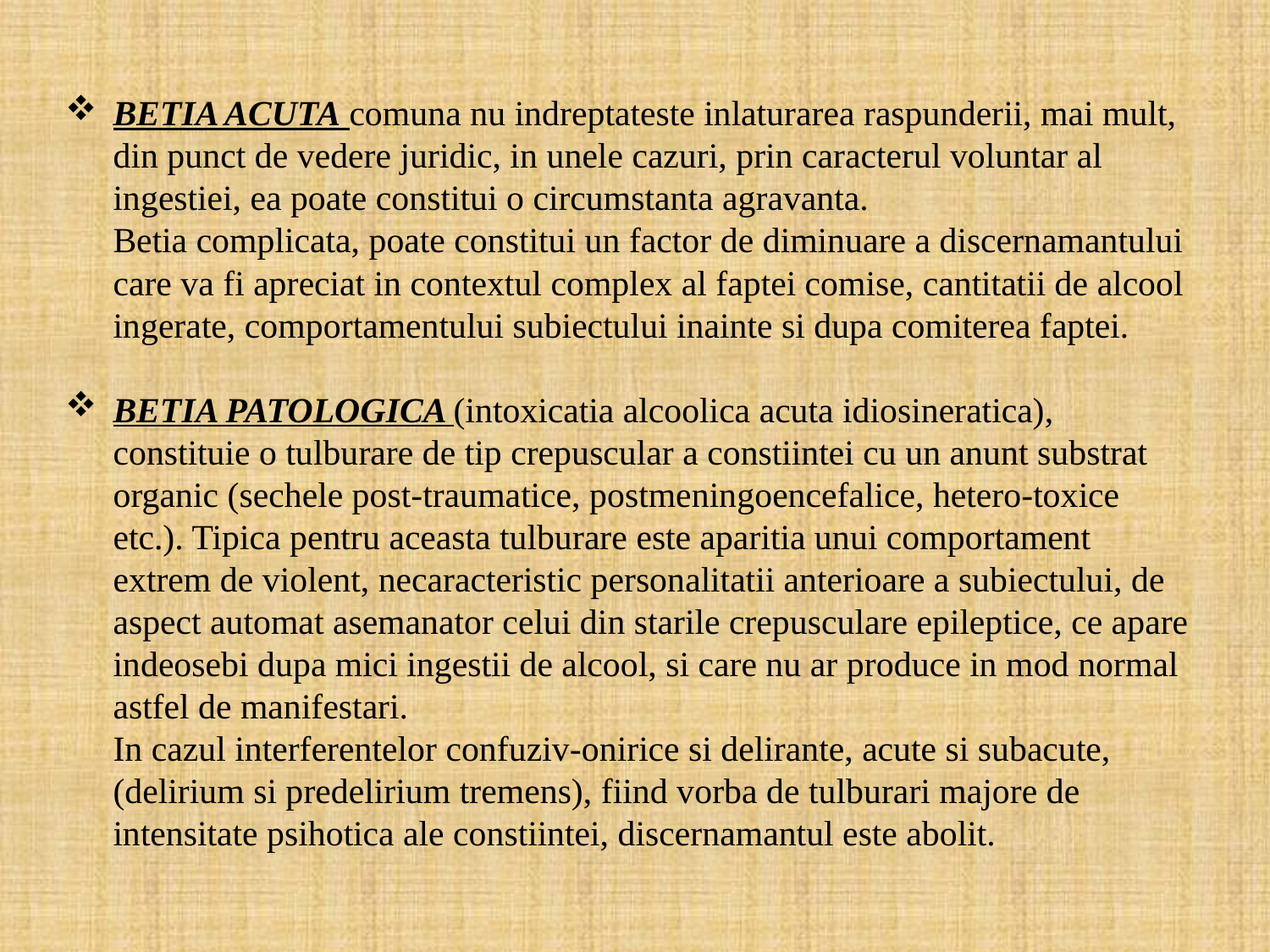

BETIA ACUTA comuna nu indreptateste inlaturarea raspunderii, mai mult, din punct de vedere juridic, in unele cazuri, prin caracterul voluntar al ingestiei, ea poate constitui o circumstanta agravanta.
Betia complicata, poate constitui un factor de diminuare a discernamantului care va fi apreciat in contextul complex al faptei comise, cantitatii de alcool ingerate, comportamentului subiectului inainte si dupa comiterea faptei.

BETIA PATOLOGICA (intoxicatia alcoolica acuta idiosineratica), constituie o tulburare de tip crepuscular a constiintei cu un anunt substrat organic (sechele post-traumatice, postmeningoencefalice, hetero-toxice etc.). Tipica pentru aceasta tulburare este aparitia unui comportament extrem de violent, necaracteristic personalitatii anterioare a subiectului, de aspect automat asemanator celui din starile crepusculare epileptice, ce apare indeosebi dupa mici ingestii de alcool, si care nu ar produce in mod normal astfel de manifestari.
In cazul interferentelor confuziv-onirice si delirante, acute si subacute, (delirium si predelirium tremens), fiind vorba de tulburari majore de intensitate psihotica ale constiintei, discernamantul este abolit.